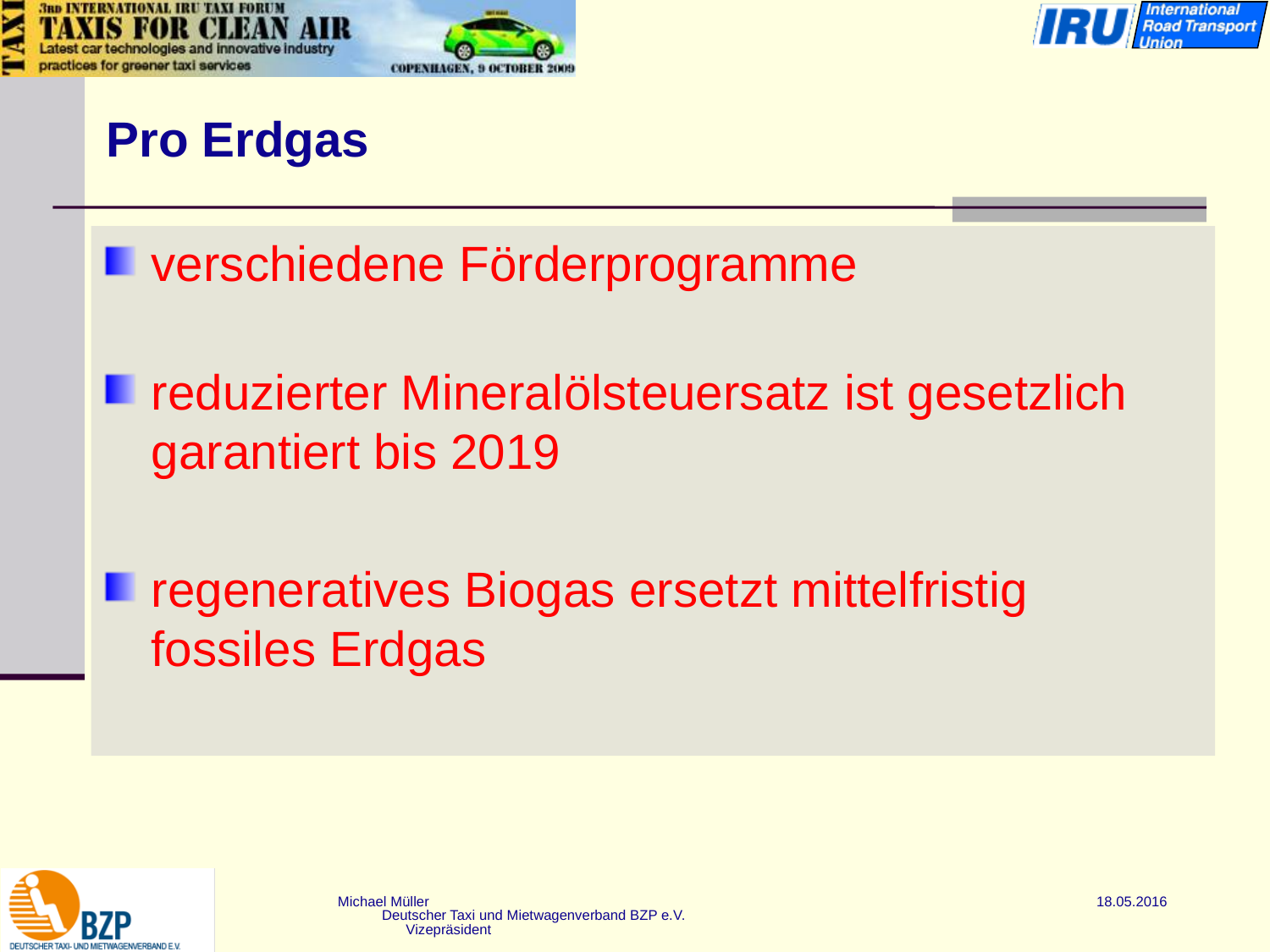

# Pro Erdgas
verschiedene Förderprogramme

reduzierter Mineralölsteuersatz ist gesetzlich garantiert bis 2019

regeneratives Biogas ersetzt mittelfristig fossiles Erdgas
Michael Müller                                                                                                                         Deutscher Taxi und Mietwagenverband BZP e.V.                                                               Vizepräsident
                                     18.05.2016